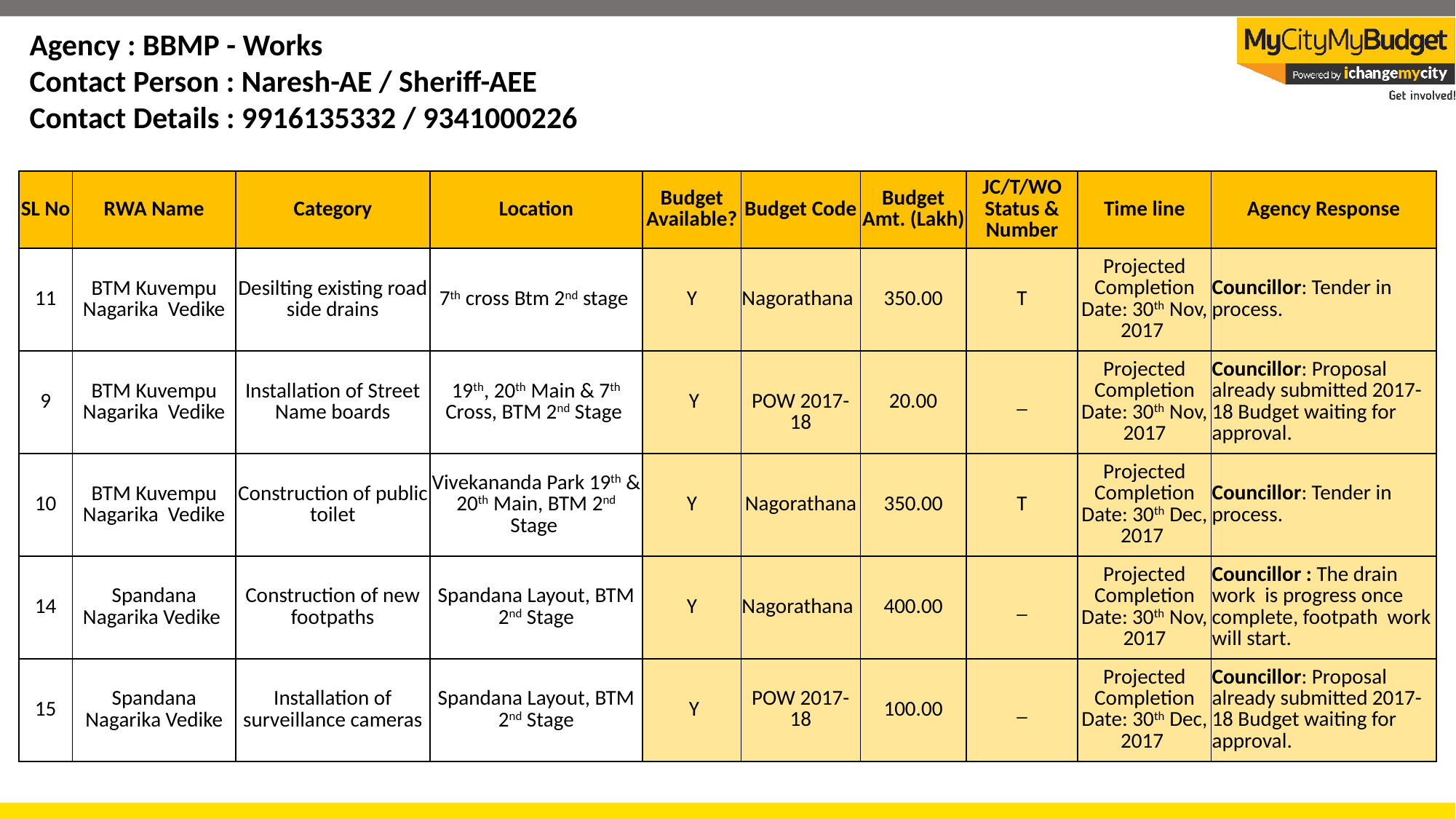

Agency : BBMP - Works
Contact Person : Naresh-AE / Sheriff-AEE
Contact Details : 9916135332 / 9341000226
| SL No | RWA Name | Category | Location | Budget Available? | Budget Code | Budget Amt. (Lakh) | JC/T/WO Status & Number | Time line | Agency Response |
| --- | --- | --- | --- | --- | --- | --- | --- | --- | --- |
| 11 | BTM Kuvempu Nagarika Vedike | Desilting existing road side drains | 7th cross Btm 2nd stage | Y | Nagorathana | 350.00 | T | Projected Completion Date: 30th Nov, 2017 | Councillor: Tender in process. |
| 9 | BTM Kuvempu Nagarika Vedike | Installation of Street Name boards | 19th, 20th Main & 7th Cross, BTM 2nd Stage | Y | POW 2017-18 | 20.00 | \_ | Projected Completion Date: 30th Nov, 2017 | Councillor: Proposal already submitted 2017-18 Budget waiting for approval. |
| 10 | BTM Kuvempu Nagarika Vedike | Construction of public toilet | Vivekananda Park 19th & 20th Main, BTM 2nd Stage | Y | Nagorathana | 350.00 | T | Projected Completion Date: 30th Dec, 2017 | Councillor: Tender in process. |
| 14 | Spandana Nagarika Vedike | Construction of new footpaths | Spandana Layout, BTM 2nd Stage | Y | Nagorathana | 400.00 | \_ | Projected Completion Date: 30th Nov, 2017 | Councillor : The drain work is progress once complete, footpath work will start. |
| 15 | Spandana Nagarika Vedike | Installation of surveillance cameras | Spandana Layout, BTM 2nd Stage | Y | POW 2017-18 | 100.00 | \_ | Projected Completion Date: 30th Dec, 2017 | Councillor: Proposal already submitted 2017-18 Budget waiting for approval. |